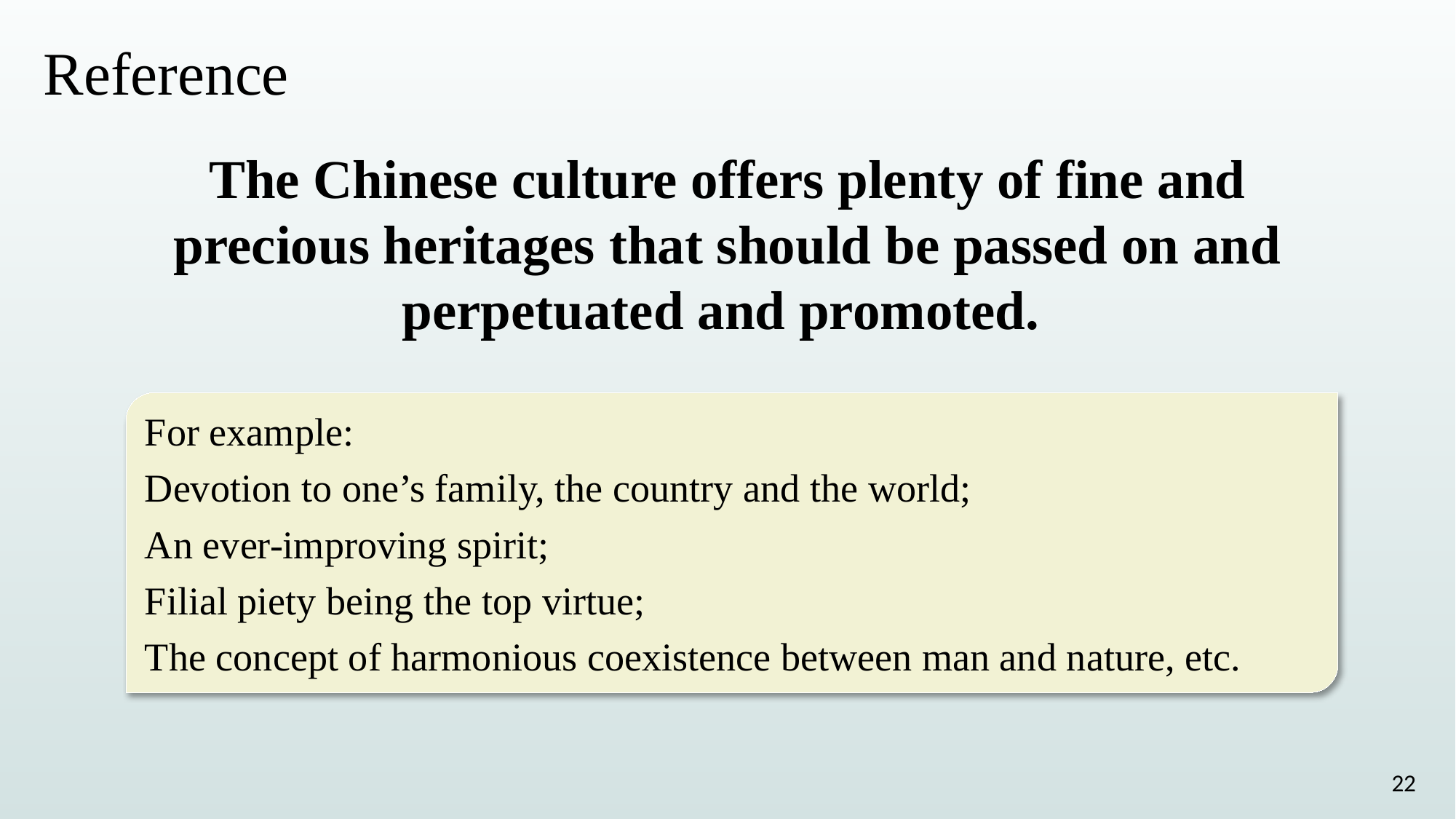

Reference
The Chinese culture offers plenty of fine and precious heritages that should be passed on and perpetuated and promoted.

For example:
Devotion to one’s family, the country and the world;
An ever-improving spirit;
Filial piety being the top virtue;
The concept of harmonious coexistence between man and nature, etc.
22